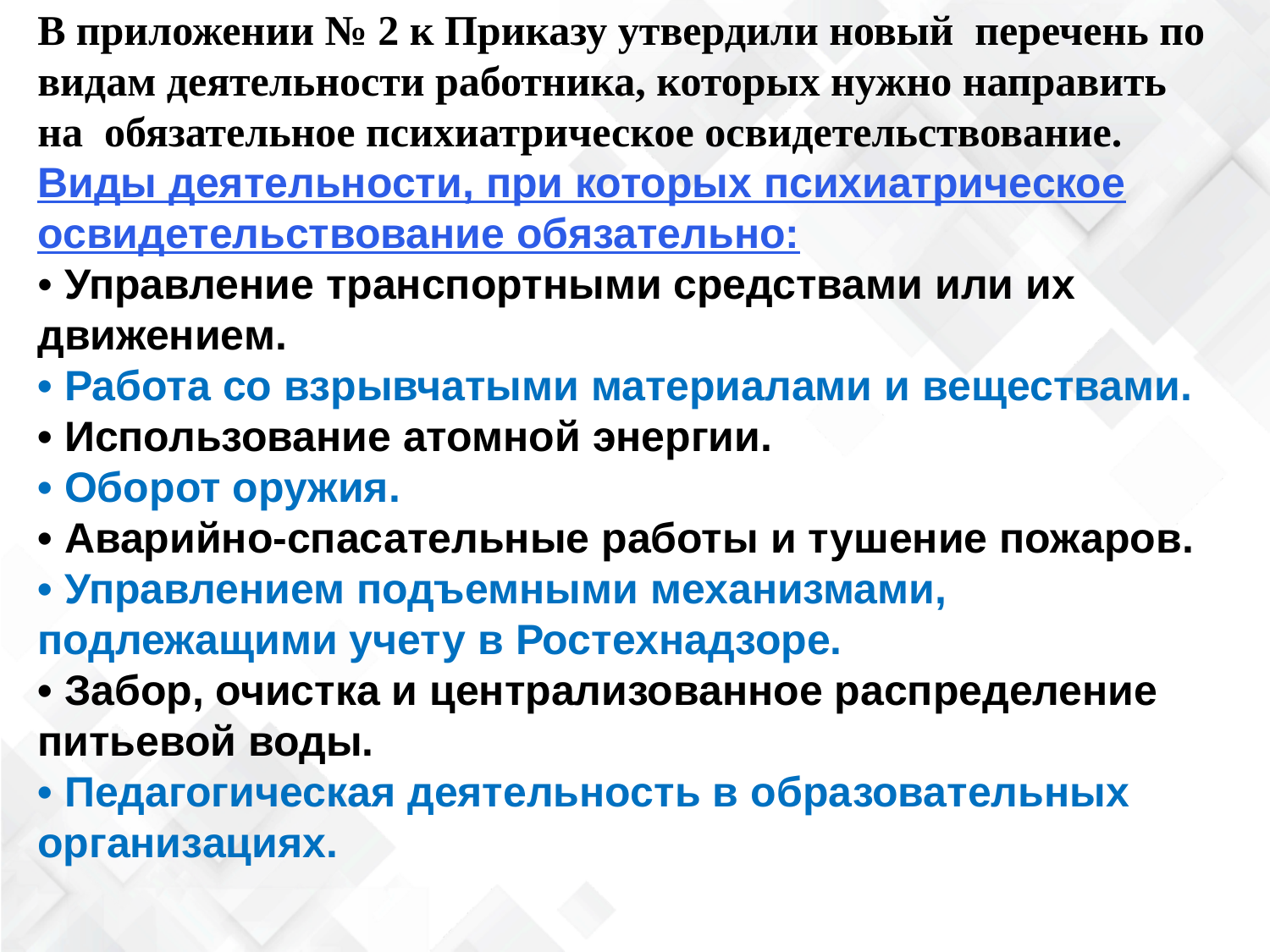

В приложении № 2 к Приказу утвердили новый  перечень по видам деятельности работника, которых нужно направить на  обязательное психиатрическое освидетельствование. Виды деятельности, при которых психиатрическое освидетельствование обязательно:
• Управление транспортными средствами или их движением.
• Работа со взрывчатыми материалами и веществами.
• Использование атомной энергии.
• Оборот оружия.
• Аварийно-спасательные работы и тушение пожаров.
• Управлением подъемными механизмами, подлежащими учету в Ростехнадзоре.
• Забор, очистка и централизованное распределение питьевой воды.
• Педагогическая деятельность в образовательных организациях.